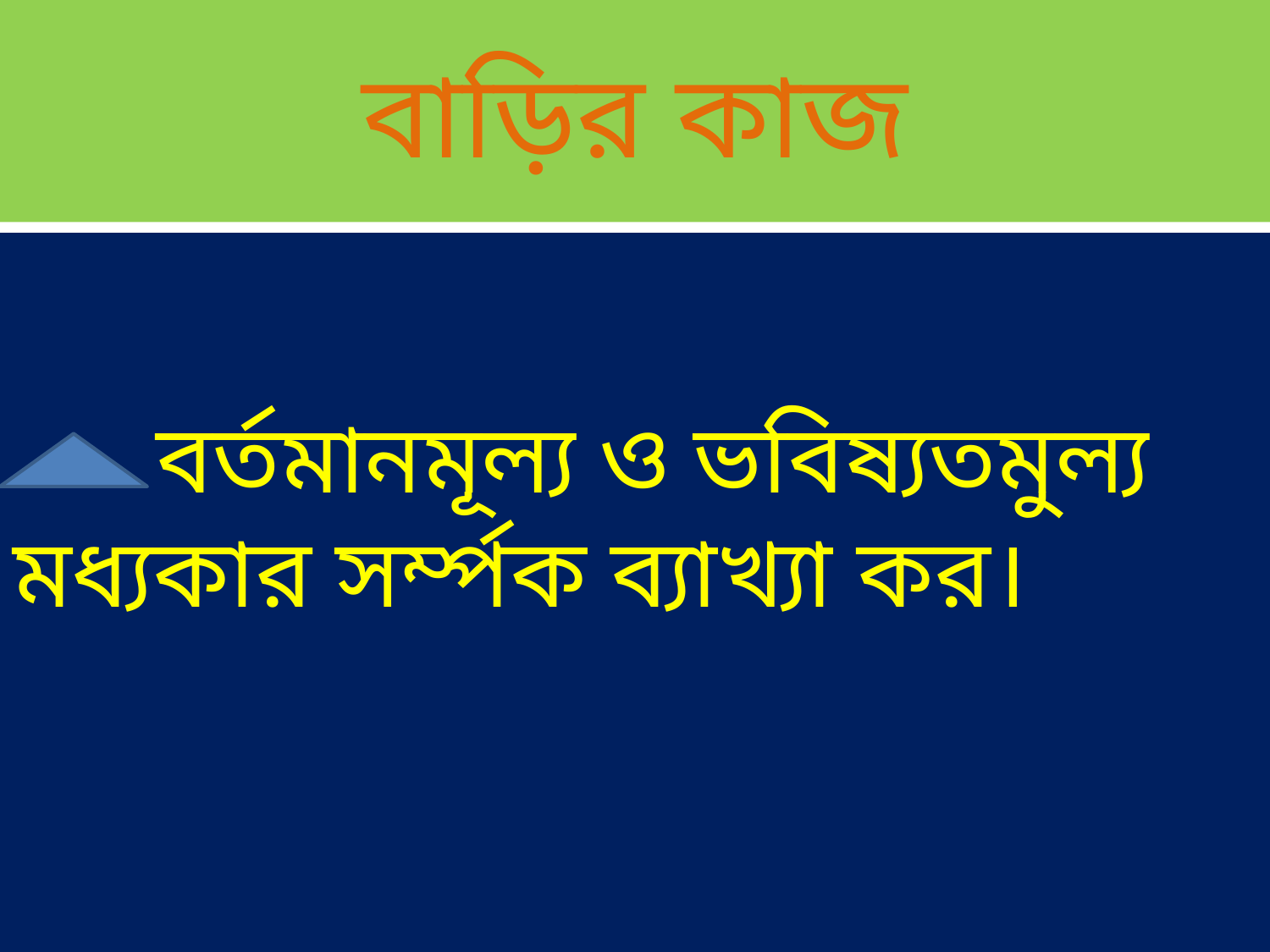

# বাড়ির কাজ

      বর্তমানমূল্য ও ভবিষ্যতমুল্য মধ্যকার সর্ম্পক ব্যাখ্যা কর।